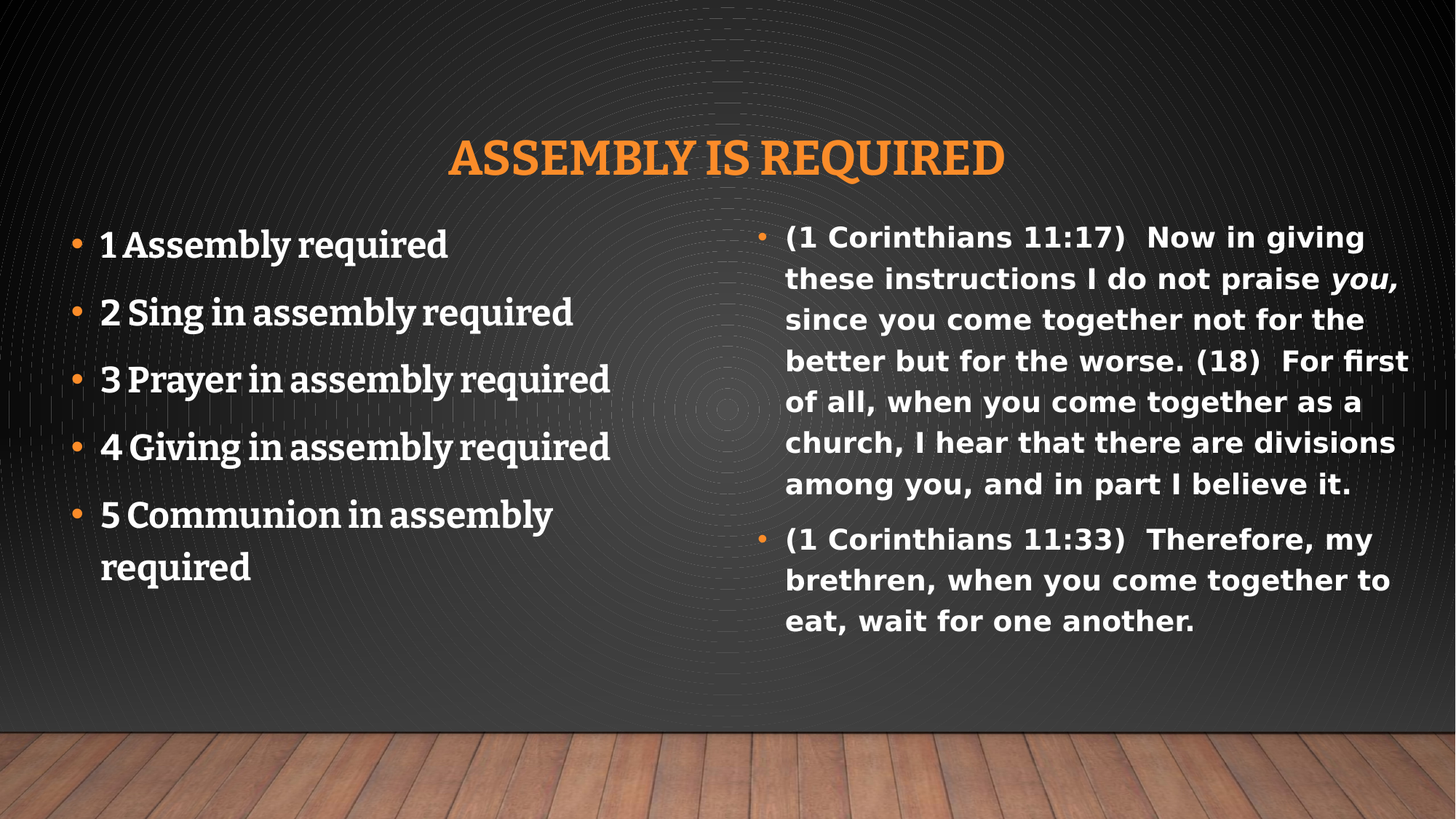

# Assembly is required
(1 Corinthians 11:17)  Now in giving these instructions I do not praise you, since you come together not for the better but for the worse. (18)  For first of all, when you come together as a church, I hear that there are divisions among you, and in part I believe it.
(1 Corinthians 11:33)  Therefore, my brethren, when you come together to eat, wait for one another.
1 Assembly required
2 Sing in assembly required
3 Prayer in assembly required
4 Giving in assembly required
5 Communion in assembly required